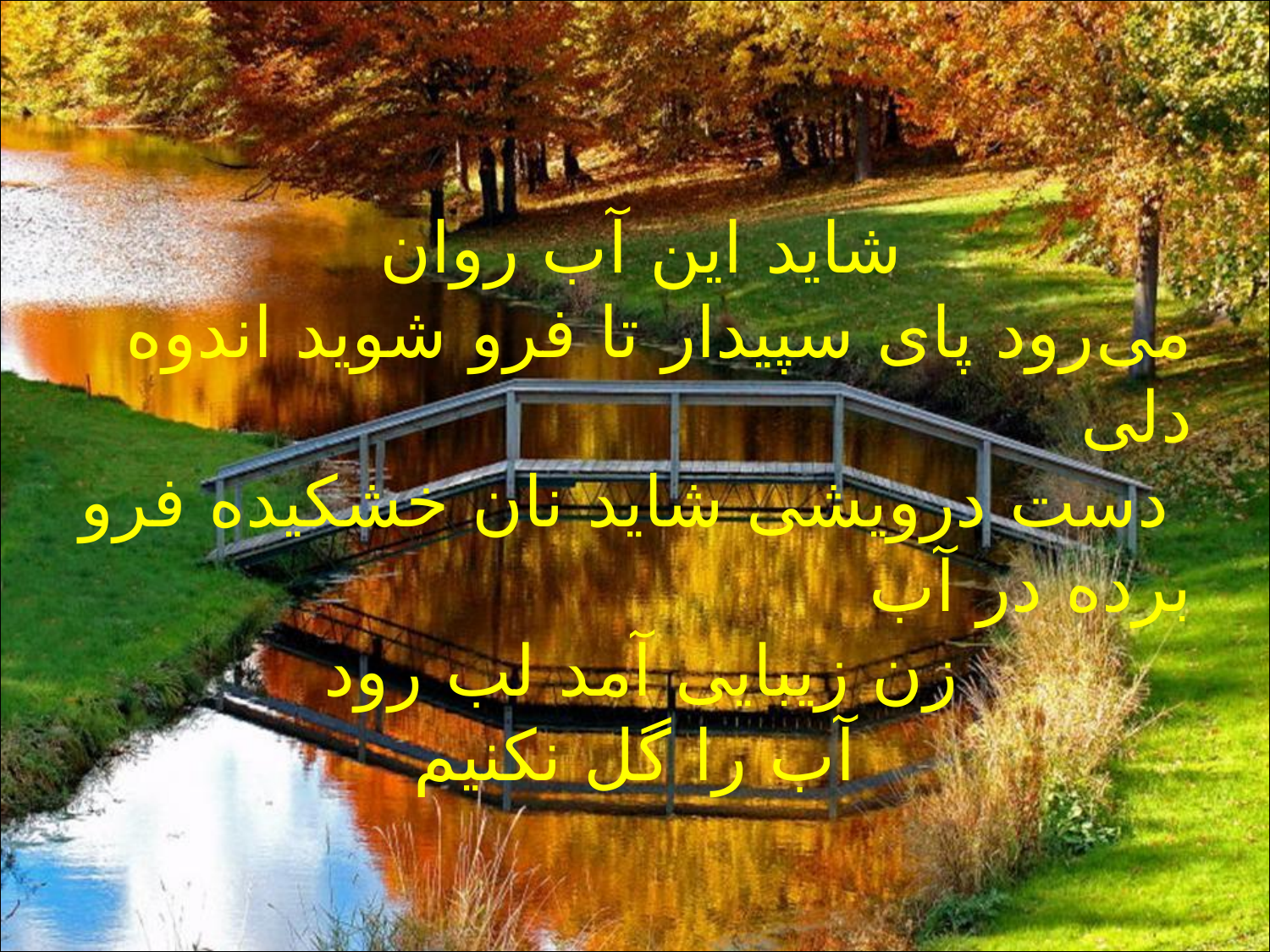

#
شاید این آب روان
می‌رود پای سپیدار تا فرو شوید اندوه دلی
 دست درویشی شاید نان خشکیده فرو برده در آب
 زن زیبایی آمد لب رود
آب را گل نکنیم